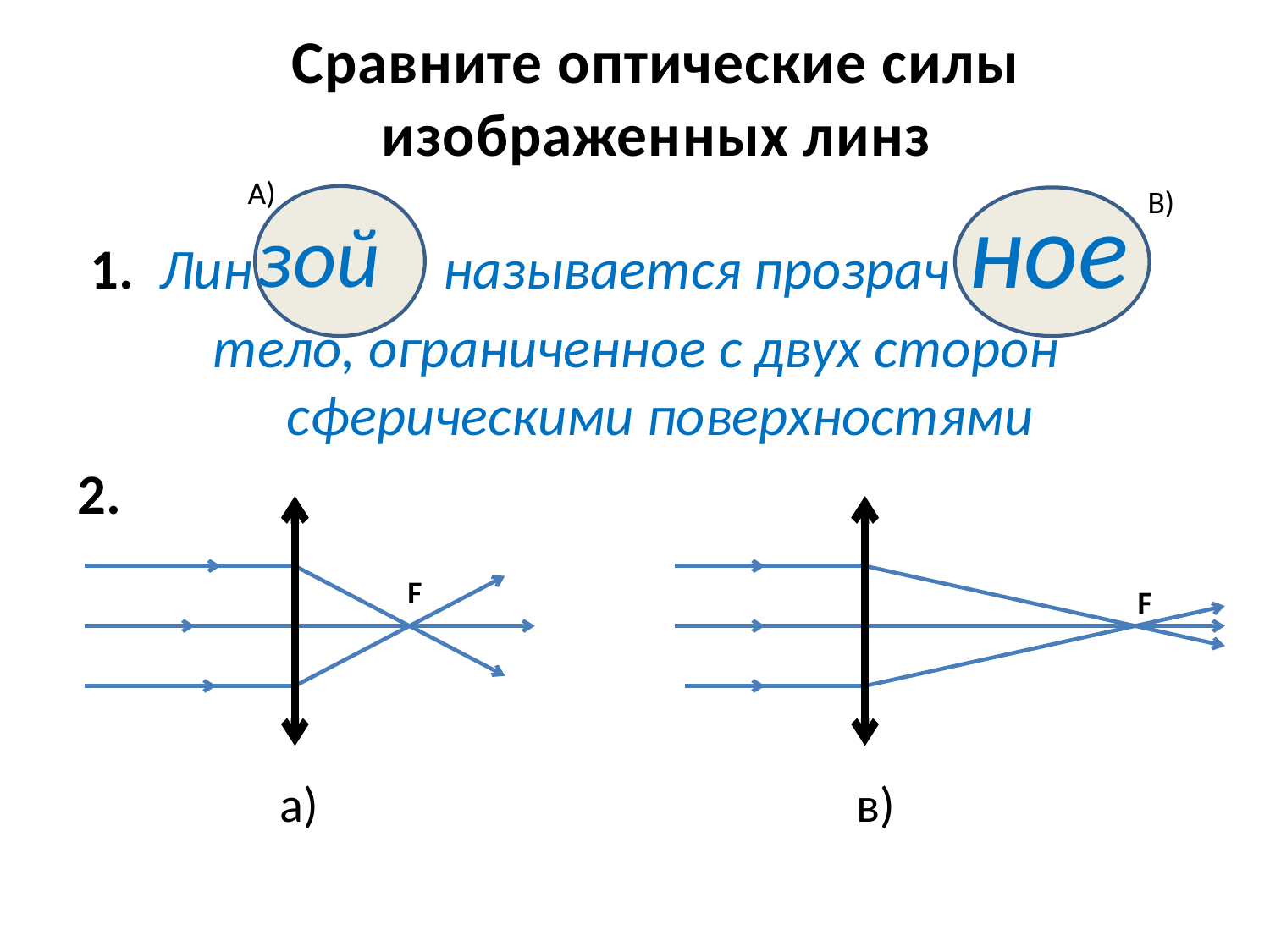

# Сравните оптические силы изображенных линз
А)
ное

В)

зой
 1.  Лин               называется прозрач
тело, ограниченное с двух сторон сферическими поверхностями
2.

                  а)                                                в)
F
F